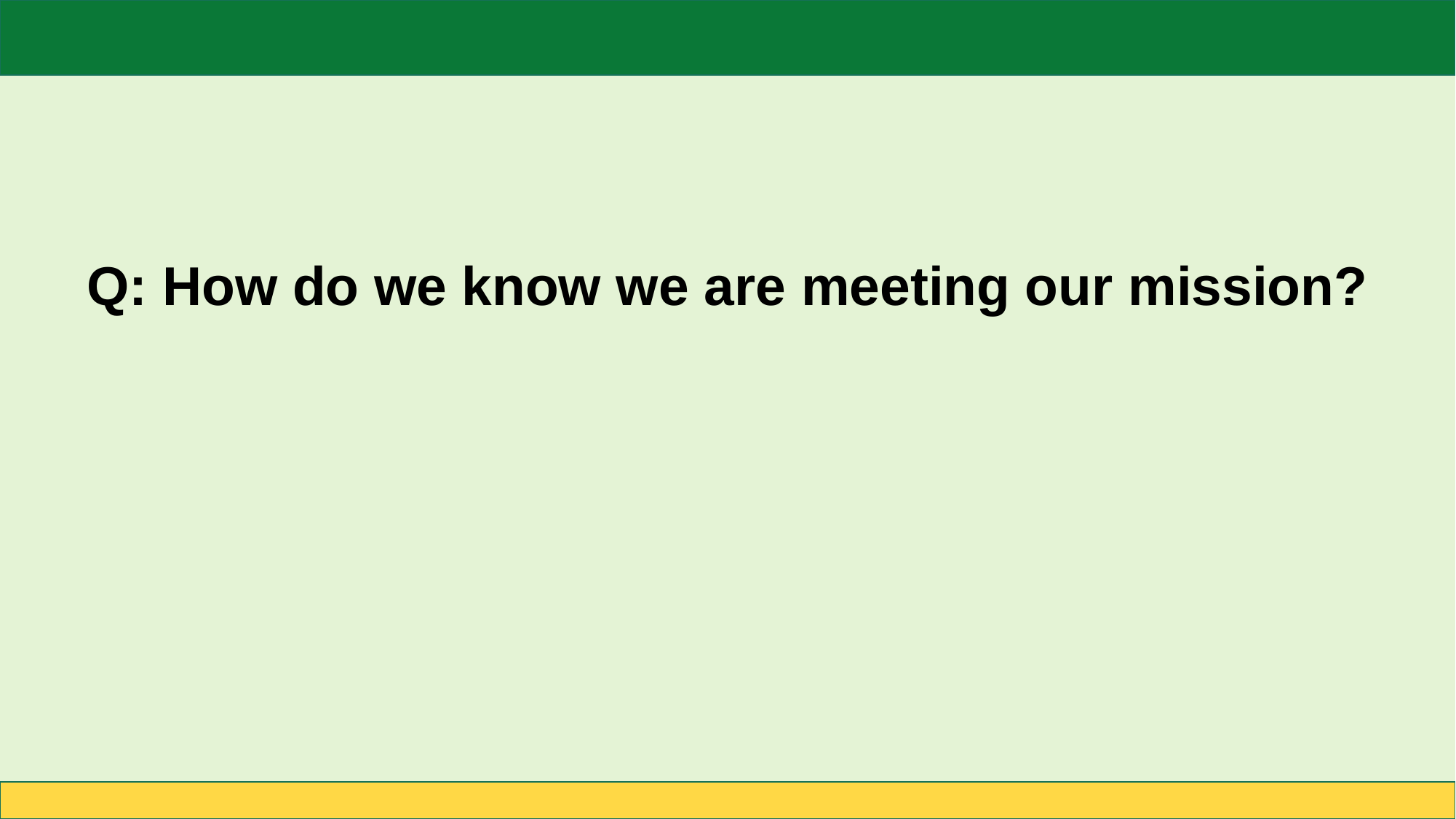

# Q: How do we know we are meeting our mission?